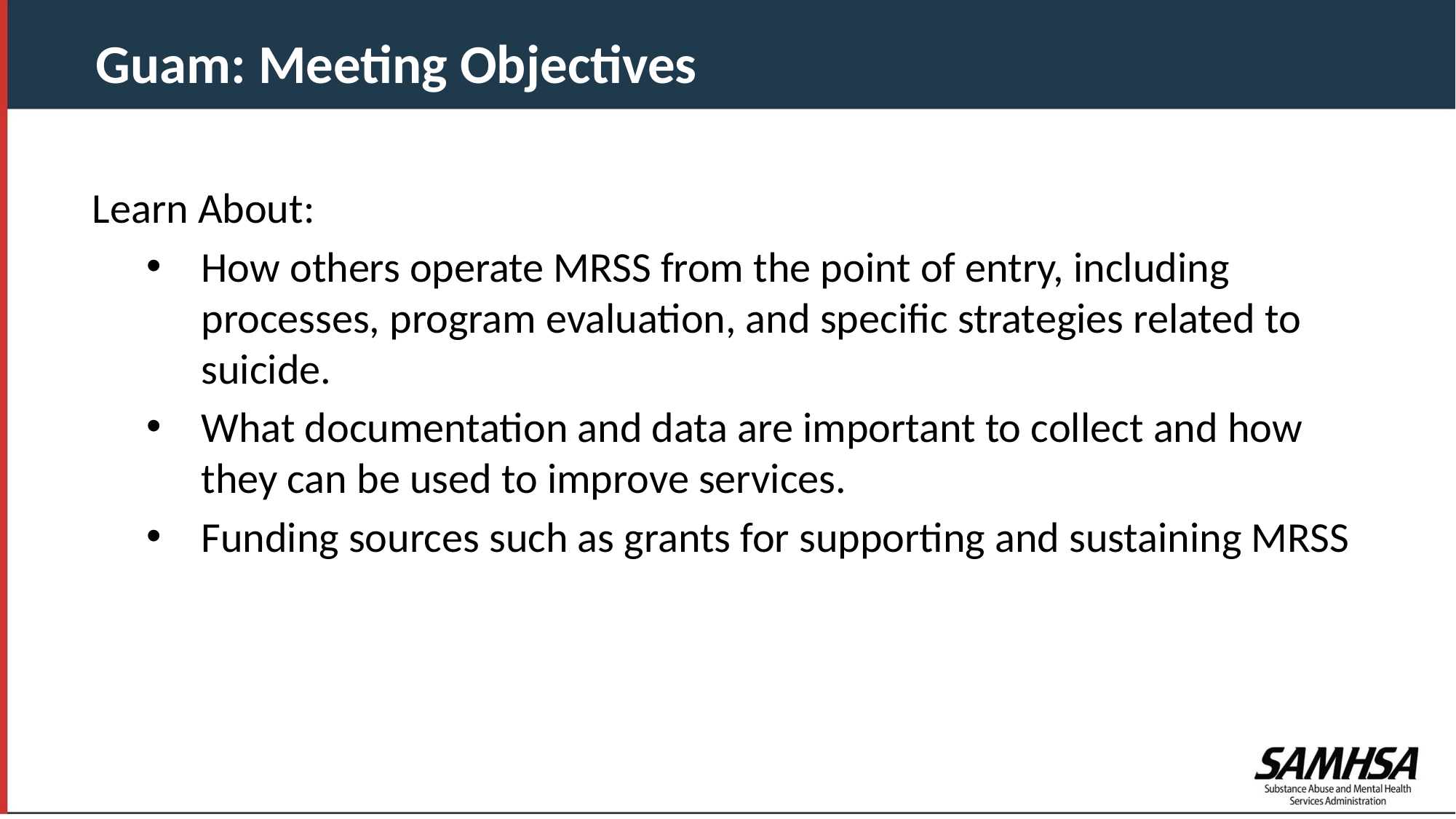

Guam: Meeting Objectives
Learn About:
How others operate MRSS from the point of entry, including processes, program evaluation, and specific strategies related to suicide.
What documentation and data are important to collect and how they can be used to improve services.
Funding sources such as grants for supporting and sustaining MRSS